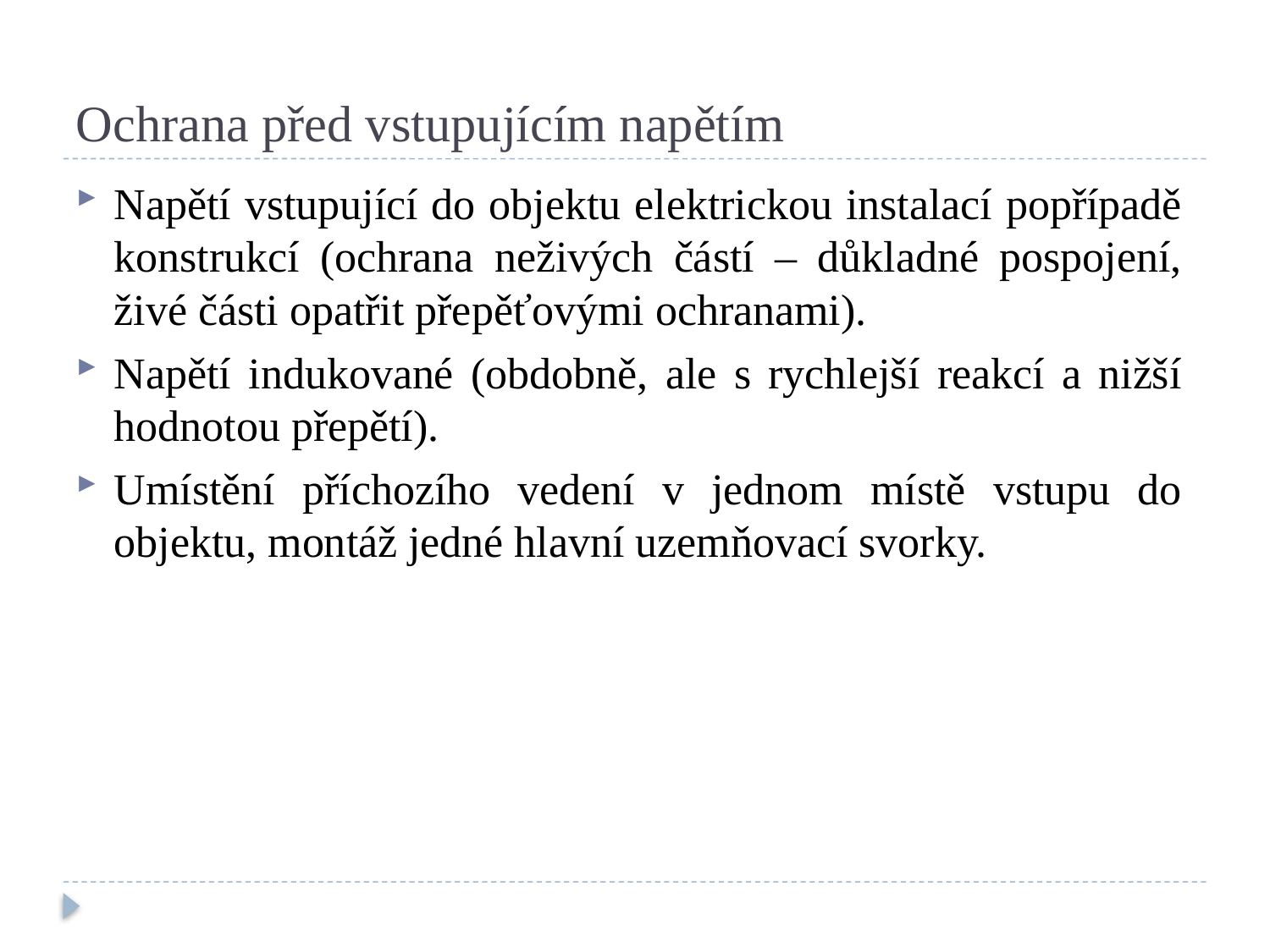

# Ochrana před vstupujícím napětím
Napětí vstupující do objektu elektrickou instalací popřípadě konstrukcí (ochrana neživých částí – důkladné pospojení, živé části opatřit přepěťovými ochranami).
Napětí indukované (obdobně, ale s rychlejší reakcí a nižší hodnotou přepětí).
Umístění příchozího vedení v jednom místě vstupu do objektu, montáž jedné hlavní uzemňovací svorky.